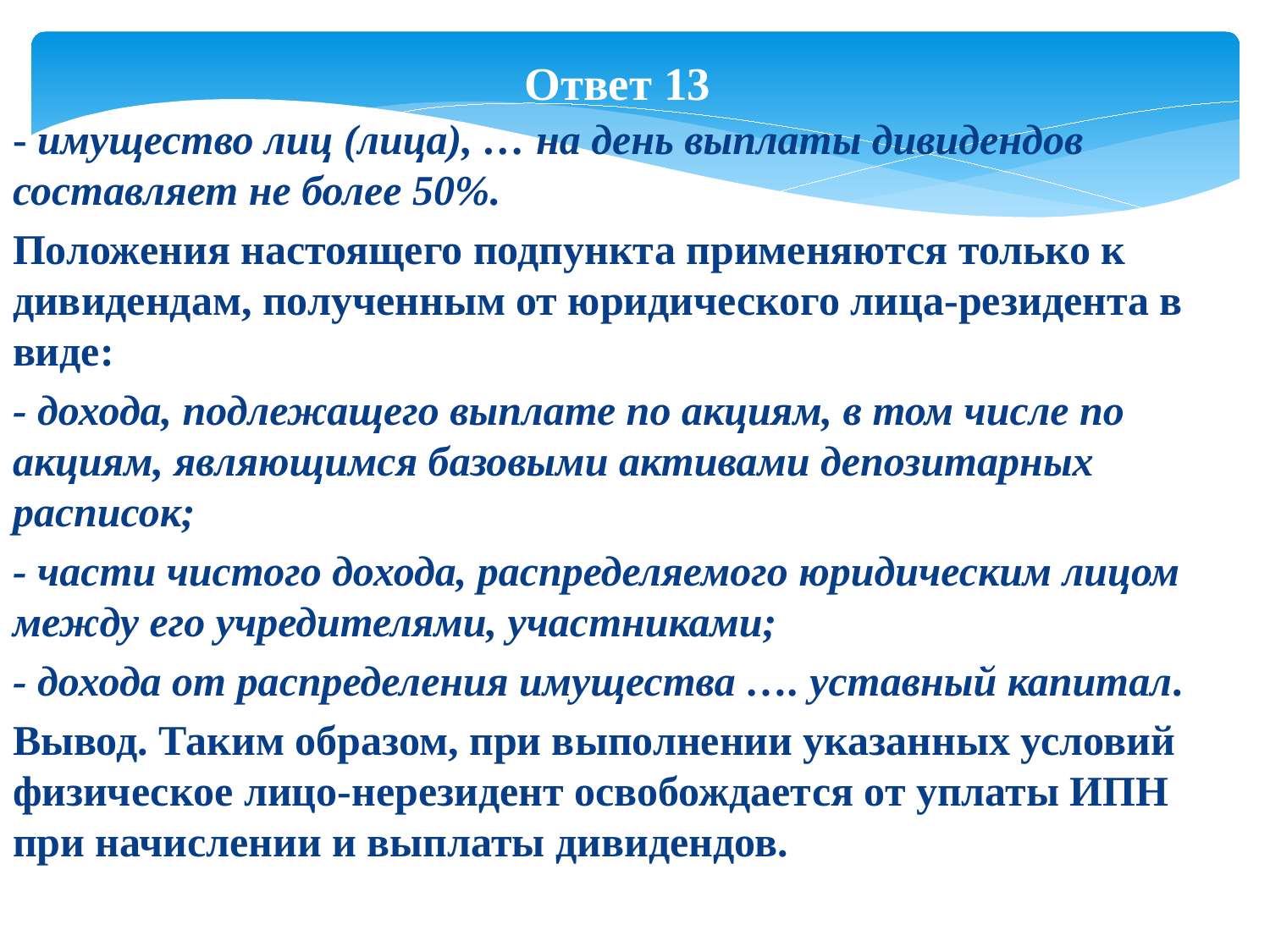

Ответ 13
- имущество лиц (лица), … на день выплаты дивидендов составляет не более 50%.
Положения настоящего подпункта применяются только к дивидендам, полученным от юридического лица-резидента в виде:
- дохода, подлежащего выплате по акциям, в том числе по акциям, являющимся базовыми активами депозитарных расписок;
- части чистого дохода, распределяемого юридическим лицом между его учредителями, участниками;
- дохода от распределения имущества …. уставный капитал.
Вывод. Таким образом, при выполнении указанных условий физическое лицо-нерезидент освобождается от уплаты ИПН при начислении и выплаты дивидендов.